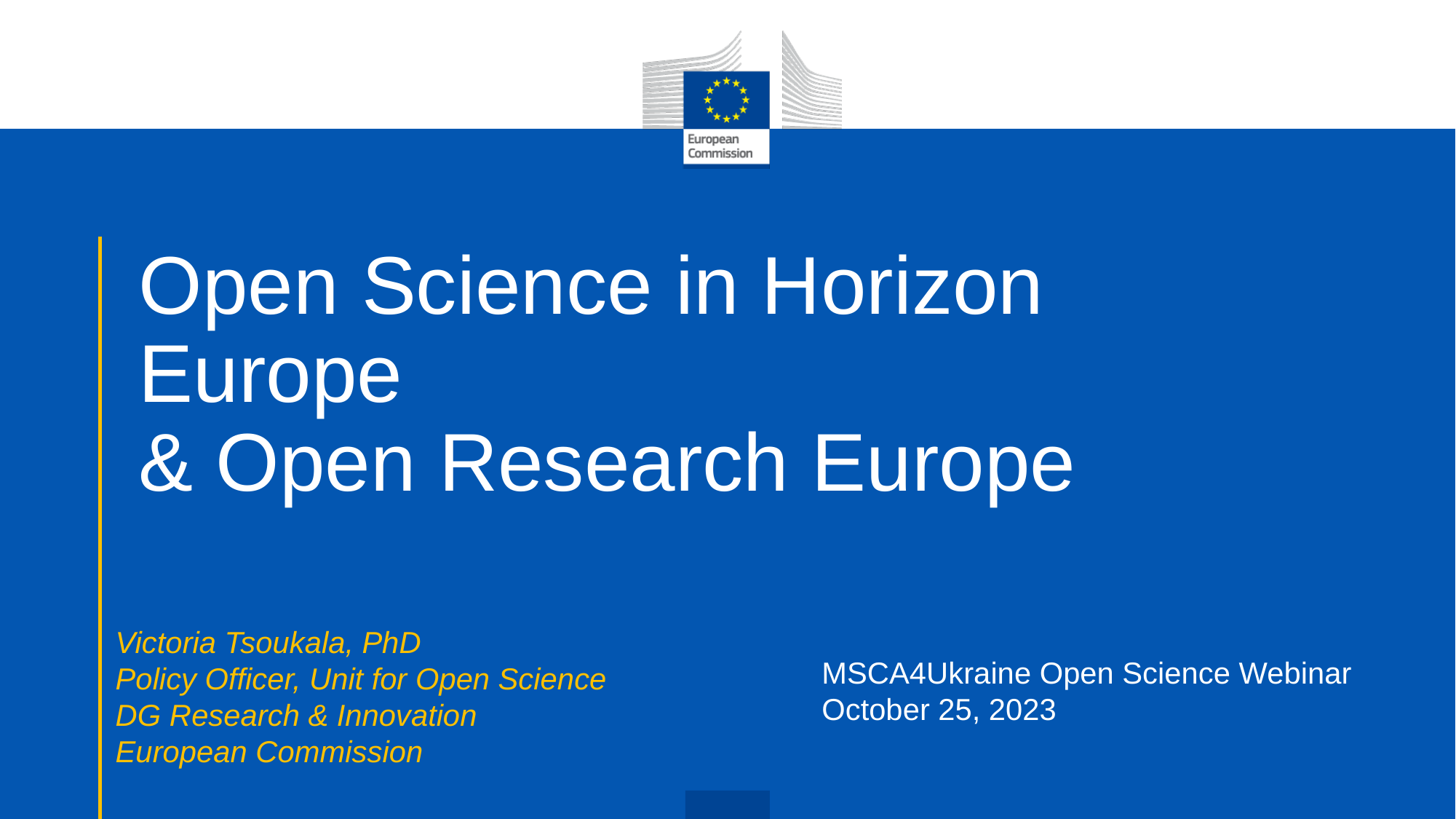

# Open Science in Horizon Europe & Open Research Europe
Victoria Tsoukala, PhD
Policy Officer, Unit for Open Science
DG Research & Innovation
European Commission
MSCA4Ukraine Open Science Webinar
October 25, 2023